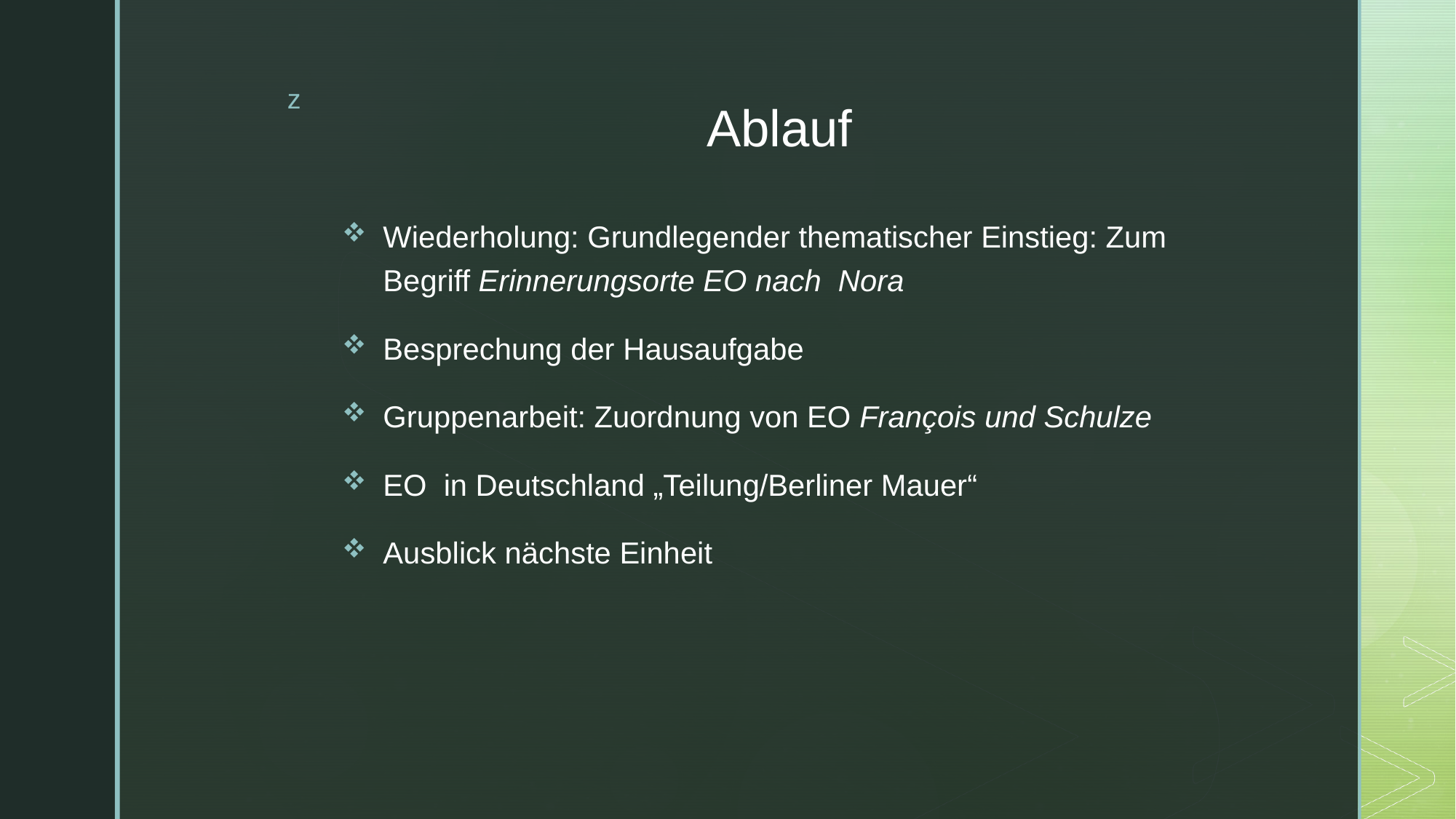

Wiederholung: Grundlegender thematischer Einstieg: Zum Begriff Erinnerungsorte EO nach  Nora
Besprechung der Hausaufgabe
Gruppenarbeit: Zuordnung von EO François und Schulze
EO  in Deutschland „Teilung/Berliner Mauer“
Ausblick nächste Einheit

# Ablauf